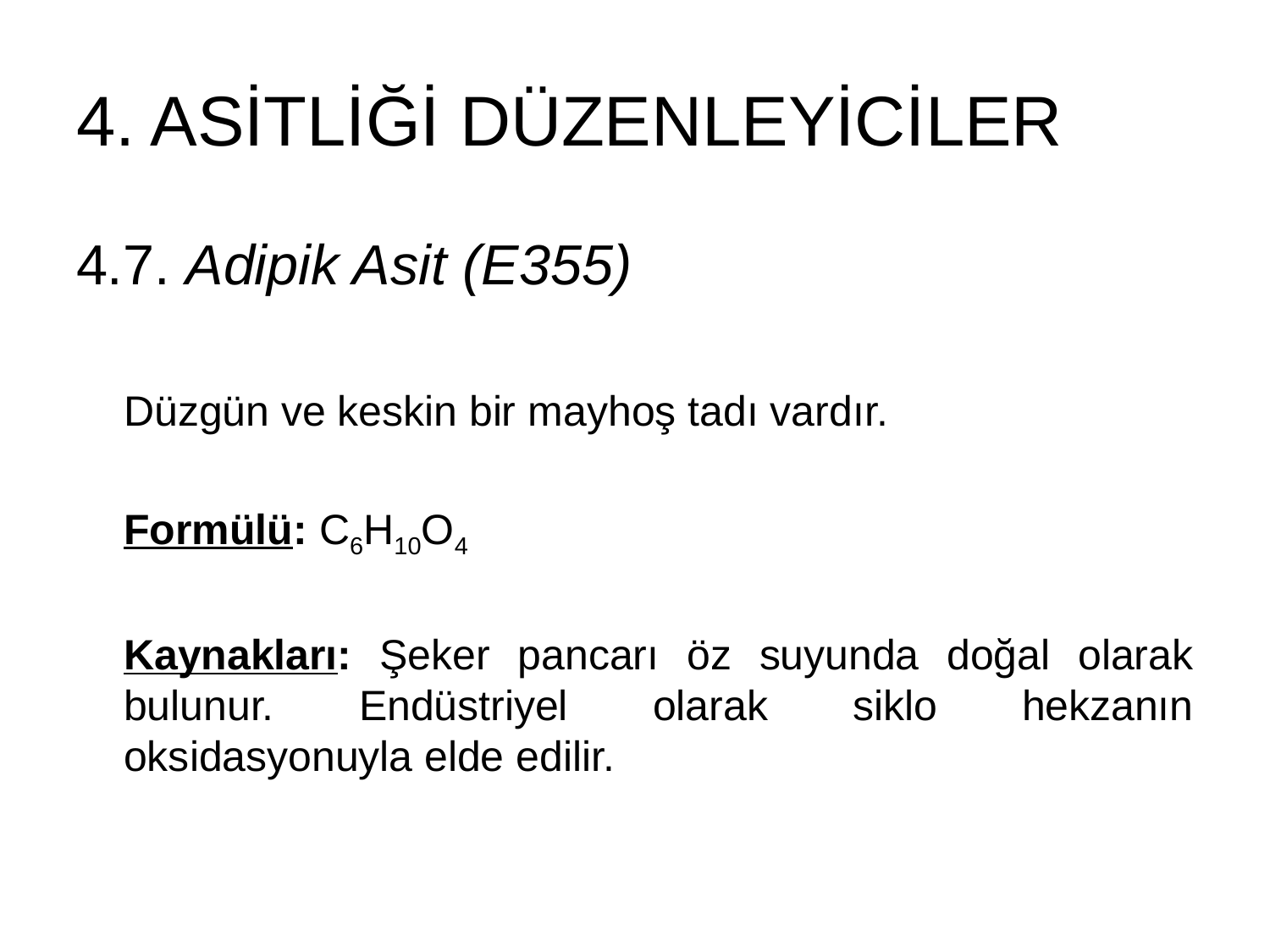

# 4. ASİTLİĞİ DÜZENLEYİCİLER
4.7. Adipik Asit (E355)

Düzgün ve keskin bir mayhoş tadı vardır.

Formülü: C6H10O4

Kaynakları: Şeker pancarı öz suyunda doğal olarak bulunur. Endüstriyel olarak siklo hekzanın oksidasyonuyla elde edilir.